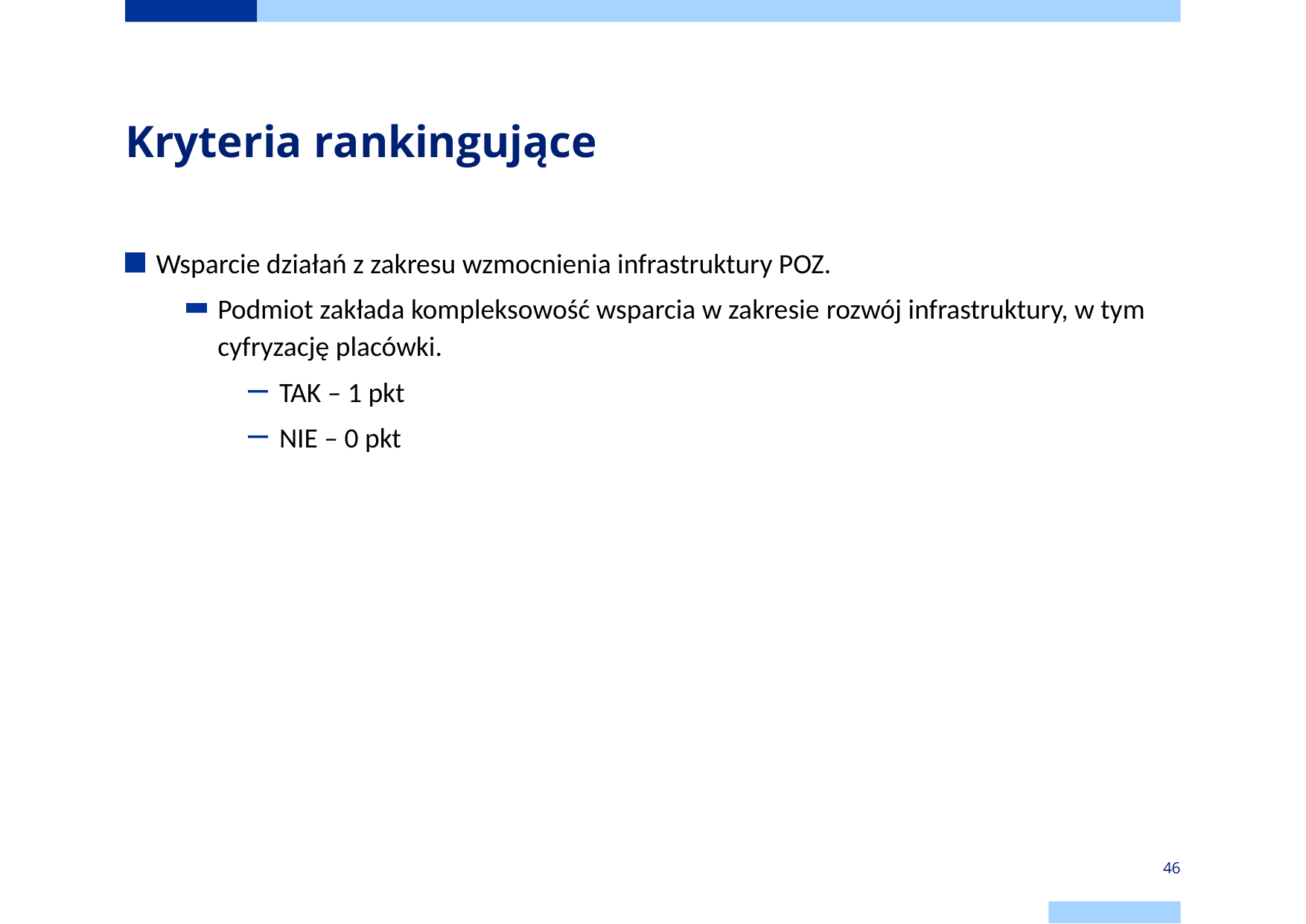

# Kryteria rankingujące
Wsparcie działań z zakresu wzmocnienia infrastruktury POZ.
Podmiot zakłada kompleksowość wsparcia w zakresie rozwój infrastruktury, w tym cyfryzację placówki.
TAK – 1 pkt
NIE – 0 pkt

46